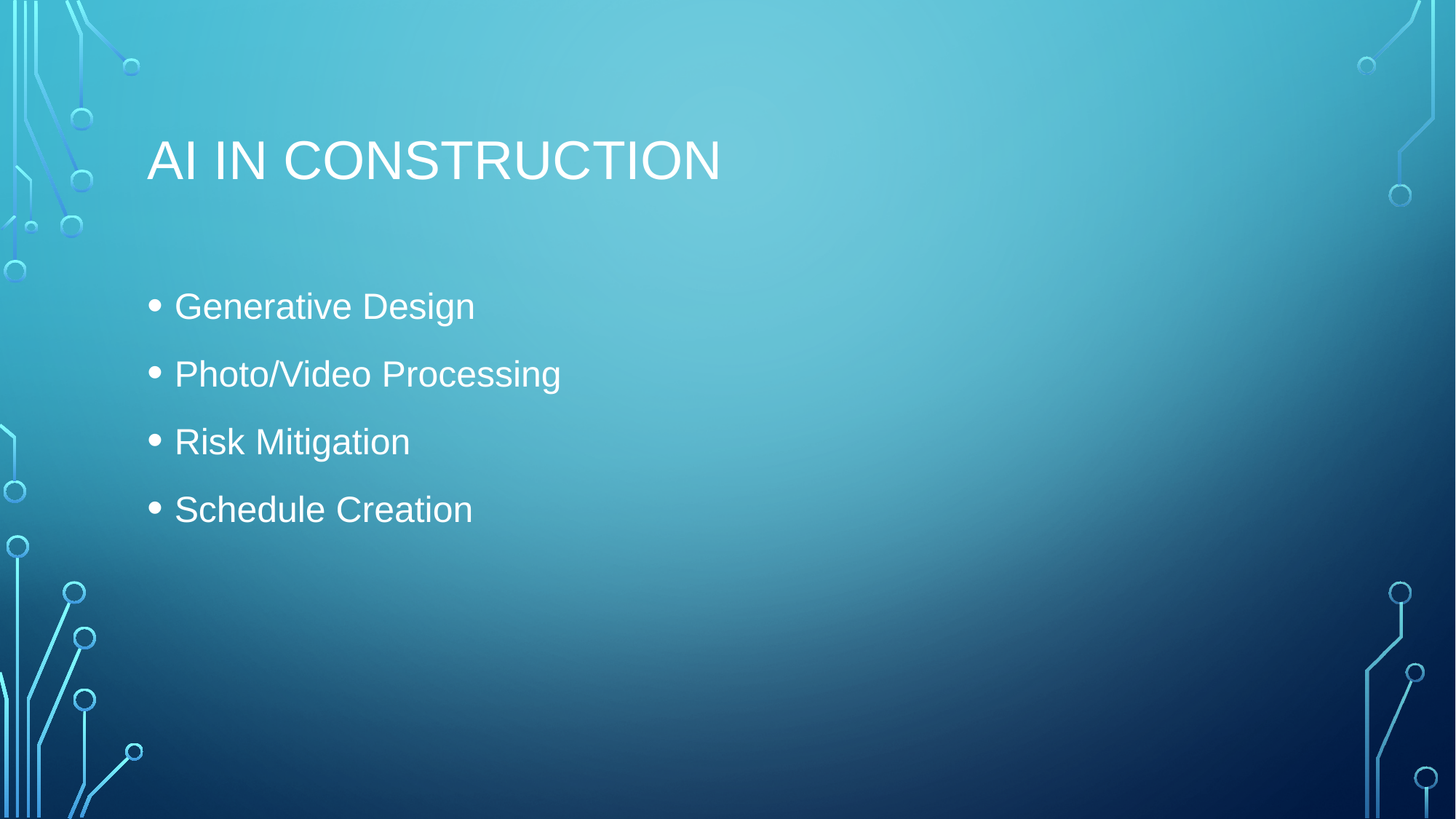

# AI In CONSTRUCTION
Generative Design
Photo/Video Processing
Risk Mitigation
Schedule Creation